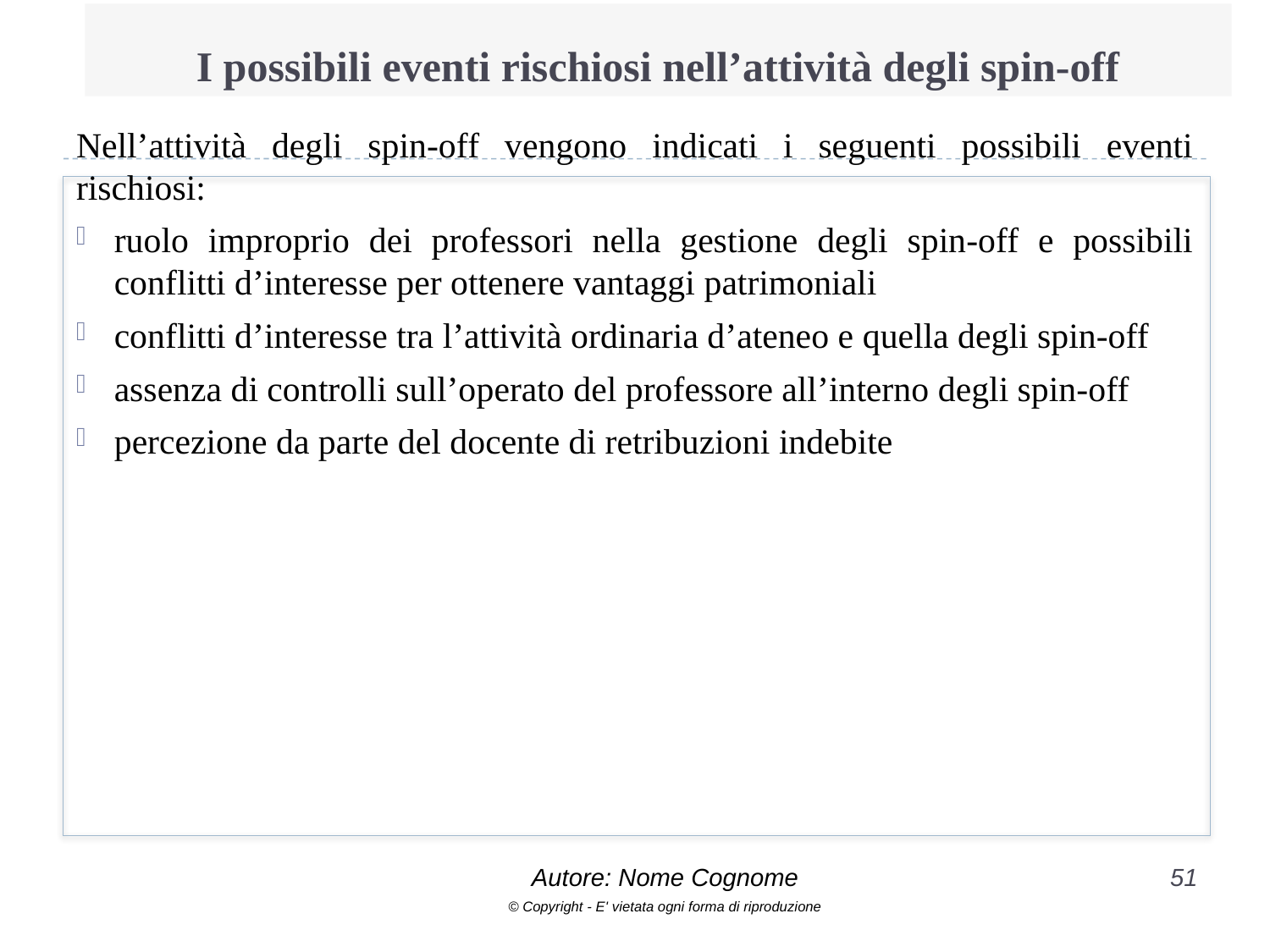

# I possibili eventi rischiosi nell’attività degli spin-off
Nell’attività degli spin-off vengono indicati i seguenti possibili eventi rischiosi:
ruolo improprio dei professori nella gestione degli spin-off e possibili conflitti d’interesse per ottenere vantaggi patrimoniali
conflitti d’interesse tra l’attività ordinaria d’ateneo e quella degli spin-off
assenza di controlli sull’operato del professore all’interno degli spin-off
percezione da parte del docente di retribuzioni indebite